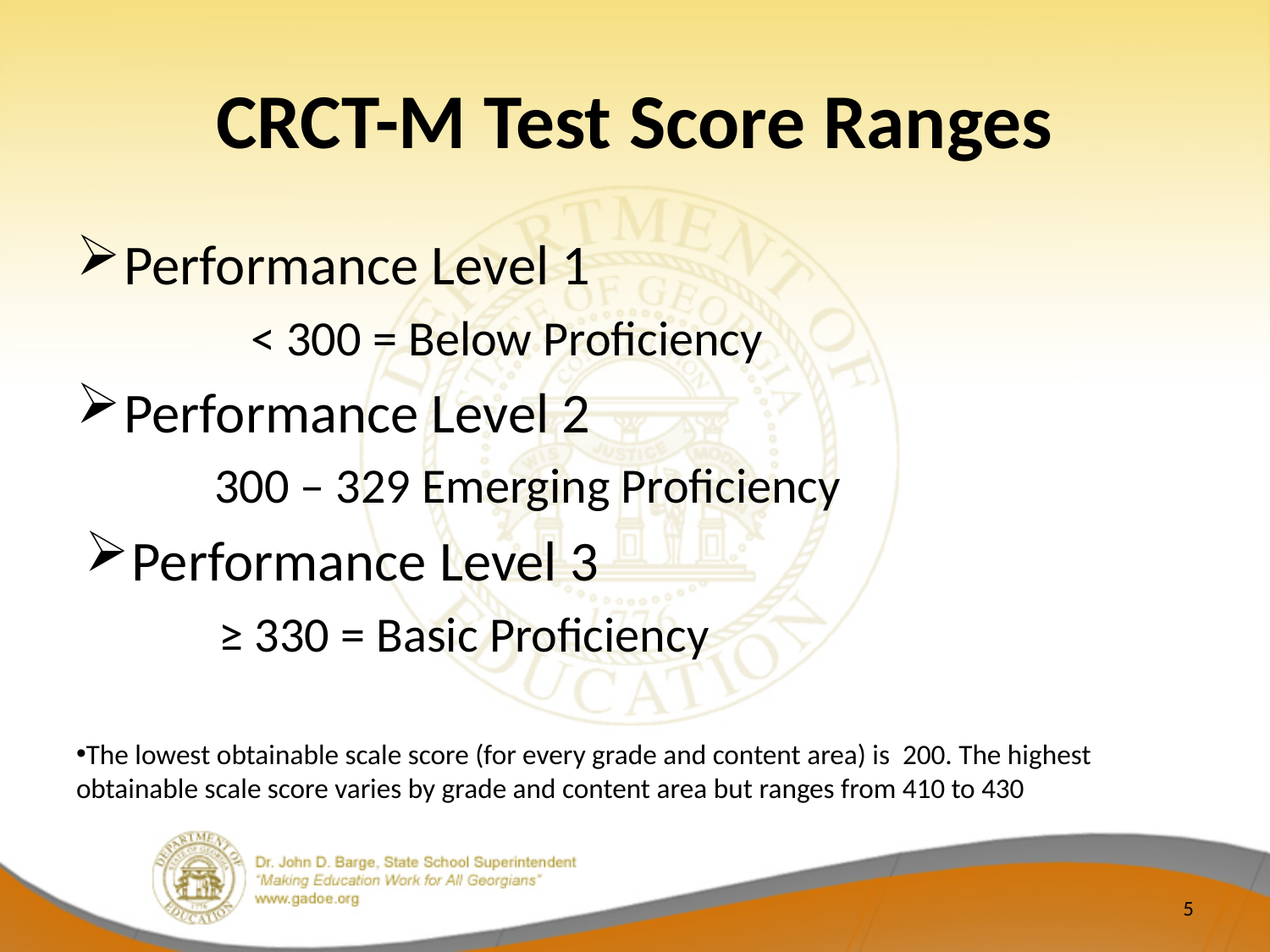

# CRCT-M Test Score Ranges
Performance Level 1
		< 300 = Below Proficiency
Performance Level 2
 300 – 329 Emerging Proficiency
Performance Level 3
		≥ 330 = Basic Proficiency

The lowest obtainable scale score (for every grade and content area) is  200. The highest obtainable scale score varies by grade and content area but ranges from 410 to 430

5